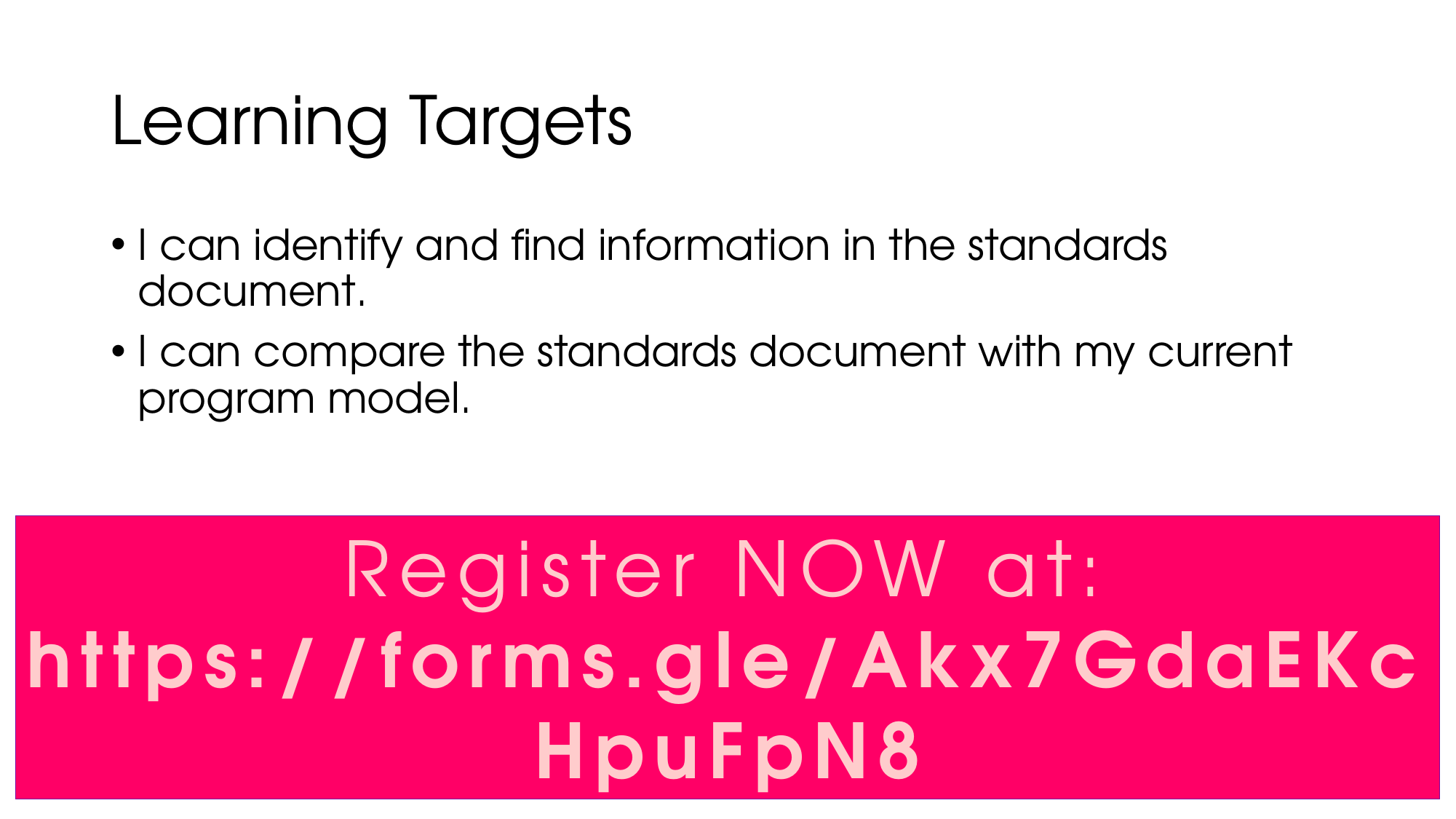

# Learning Targets
I can identify and find information in the standards document.
I can compare the standards document with my current program model.
Register NOW at: https://forms.gle/Akx7GdaEKcHpuFpN8